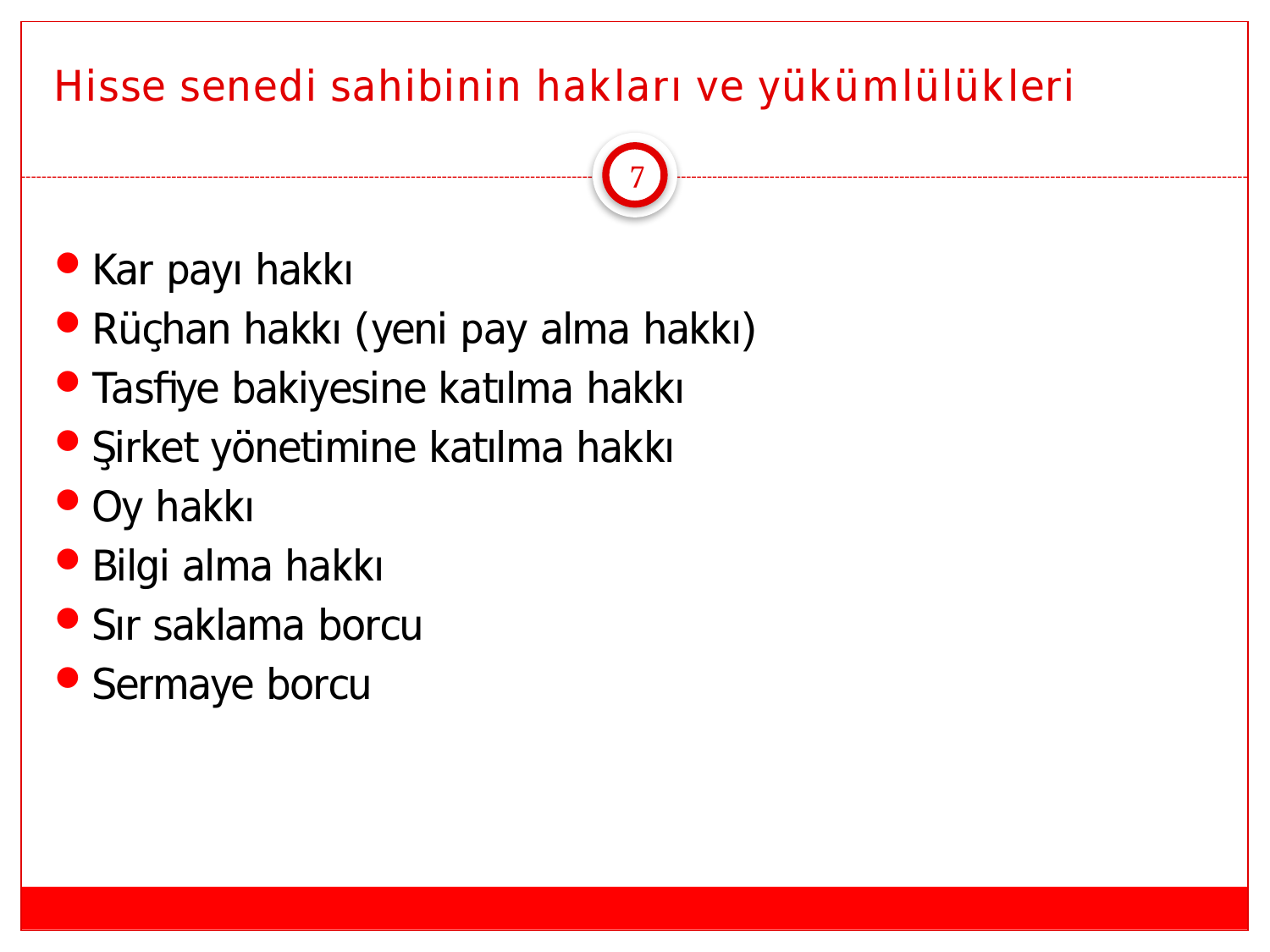

# Hisse senedi sahibinin hakları ve yükümlülükleri
7
Kar payı hakkı
Rüçhan hakkı (yeni pay alma hakkı)
Tasfiye bakiyesine katılma hakkı
Şirket yönetimine katılma hakkı
Oy hakkı
Bilgi alma hakkı
Sır saklama borcu
Sermaye borcu